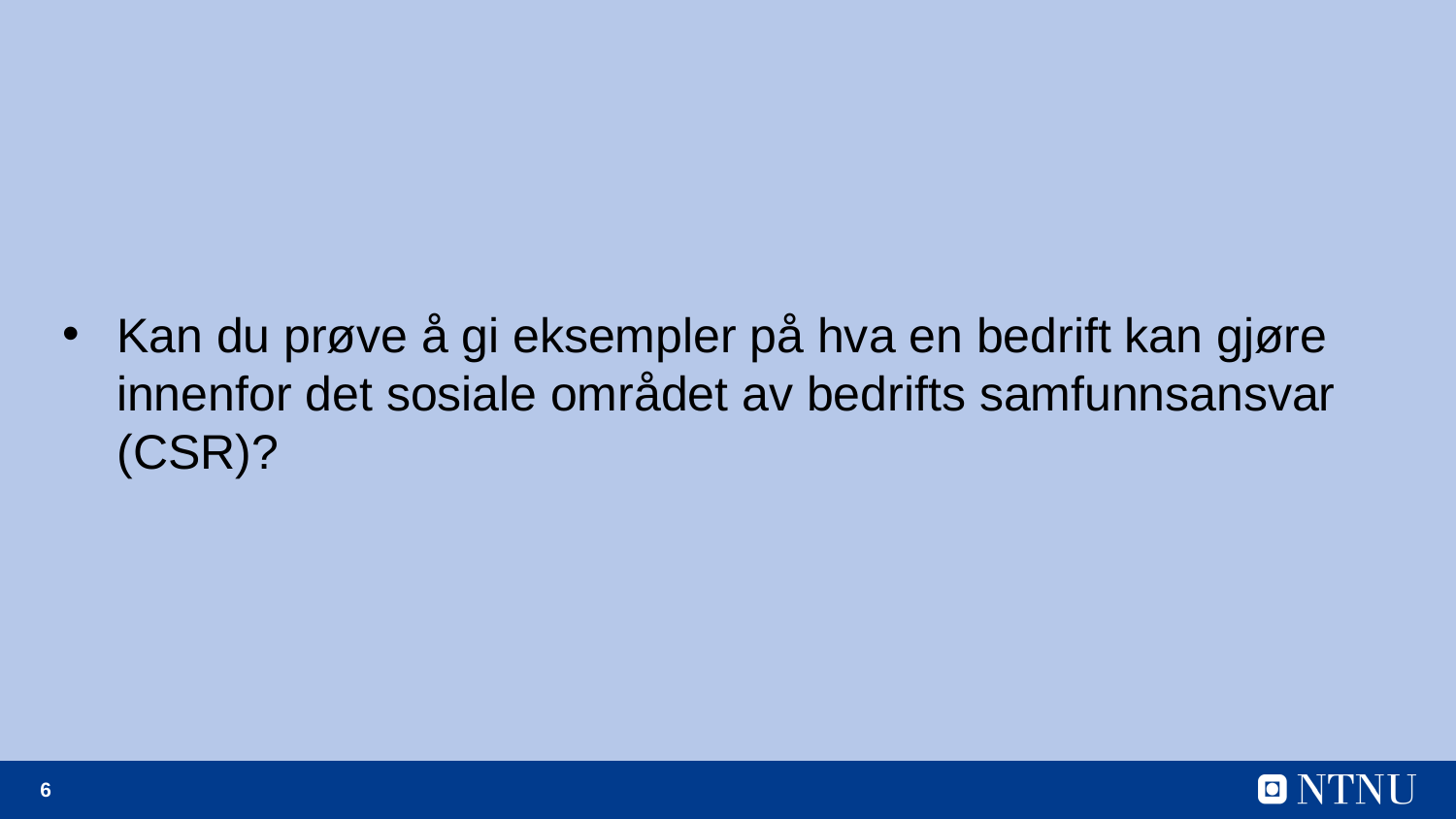

Kan du prøve å gi eksempler på hva en bedrift kan gjøre innenfor det sosiale området av bedrifts samfunnsansvar (CSR)?